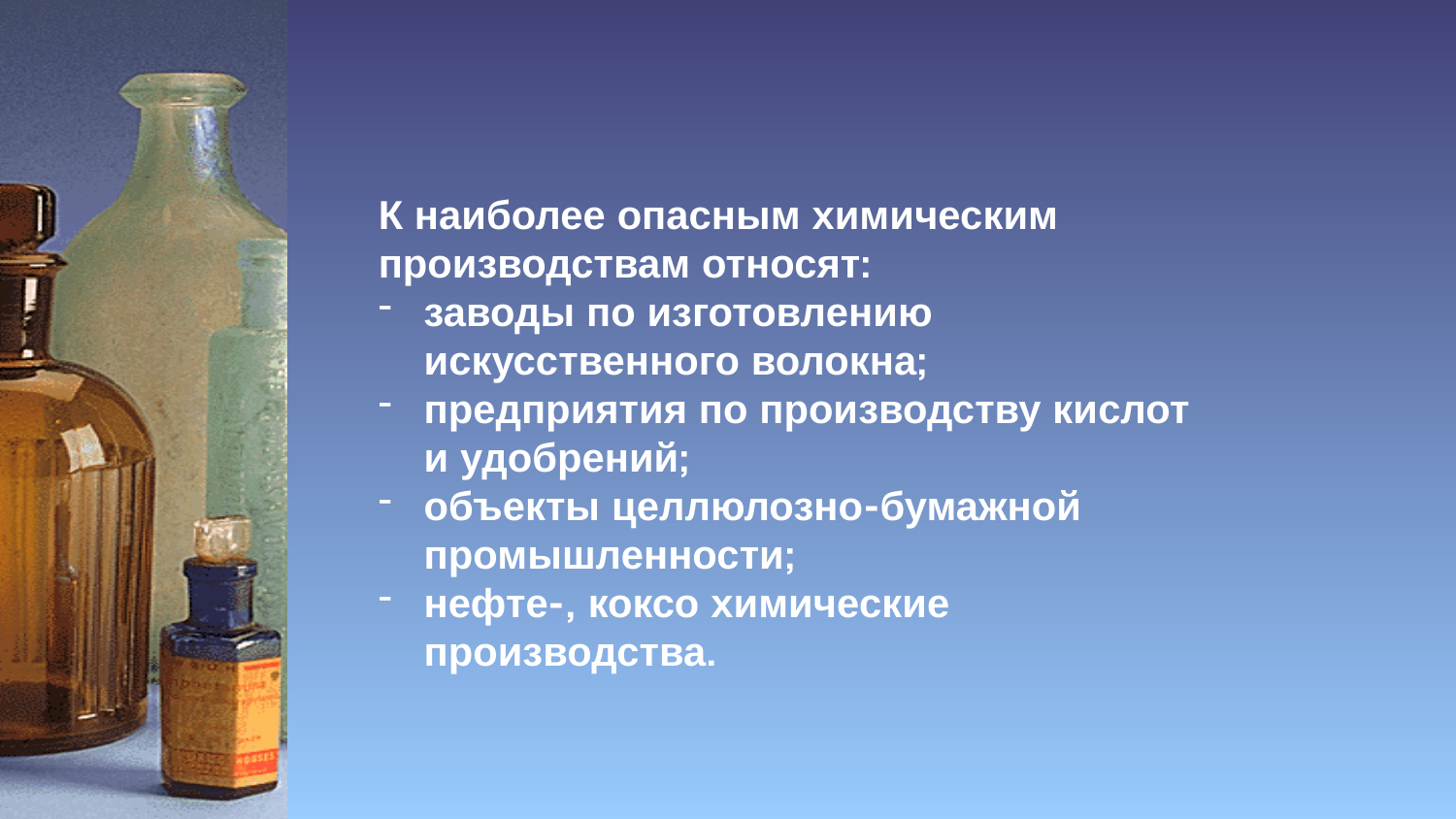

К наиболее опасным химическим производствам относят:
заводы по изготовлению искусственного волокна;
предприятия по производству кислот и удобрений;
объекты целлюлозно-бумажной промышленности;
нефте-, коксо химические производства.